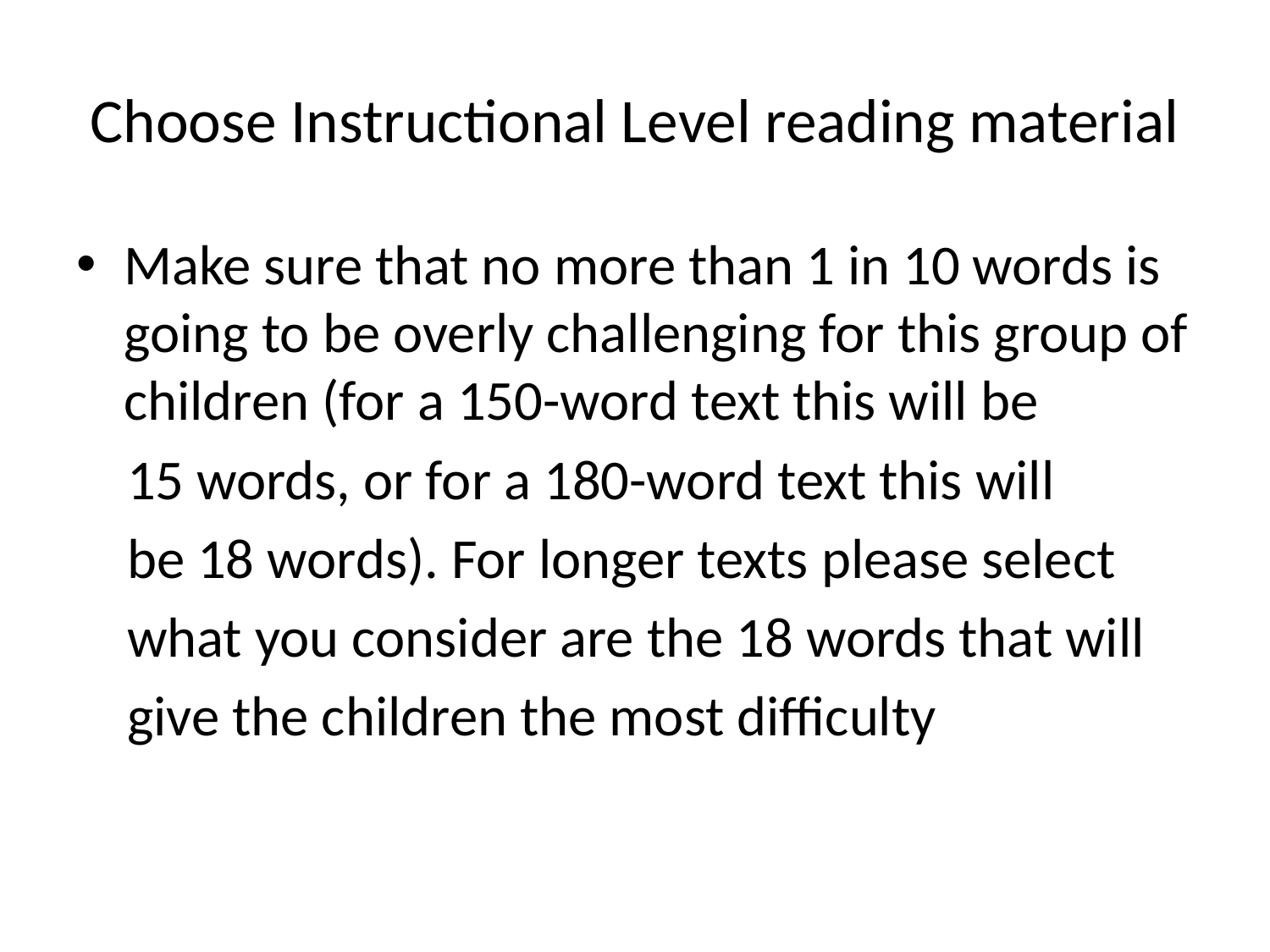

# Choose Instructional Level reading material
Make sure that no more than 1 in 10 words is going to be overly challenging for this group of children (for a 150-word text this will be
    15 words, or for a 180-word text this will
    be 18 words). For longer texts please select
    what you consider are the 18 words that will
    give the children the most difficulty